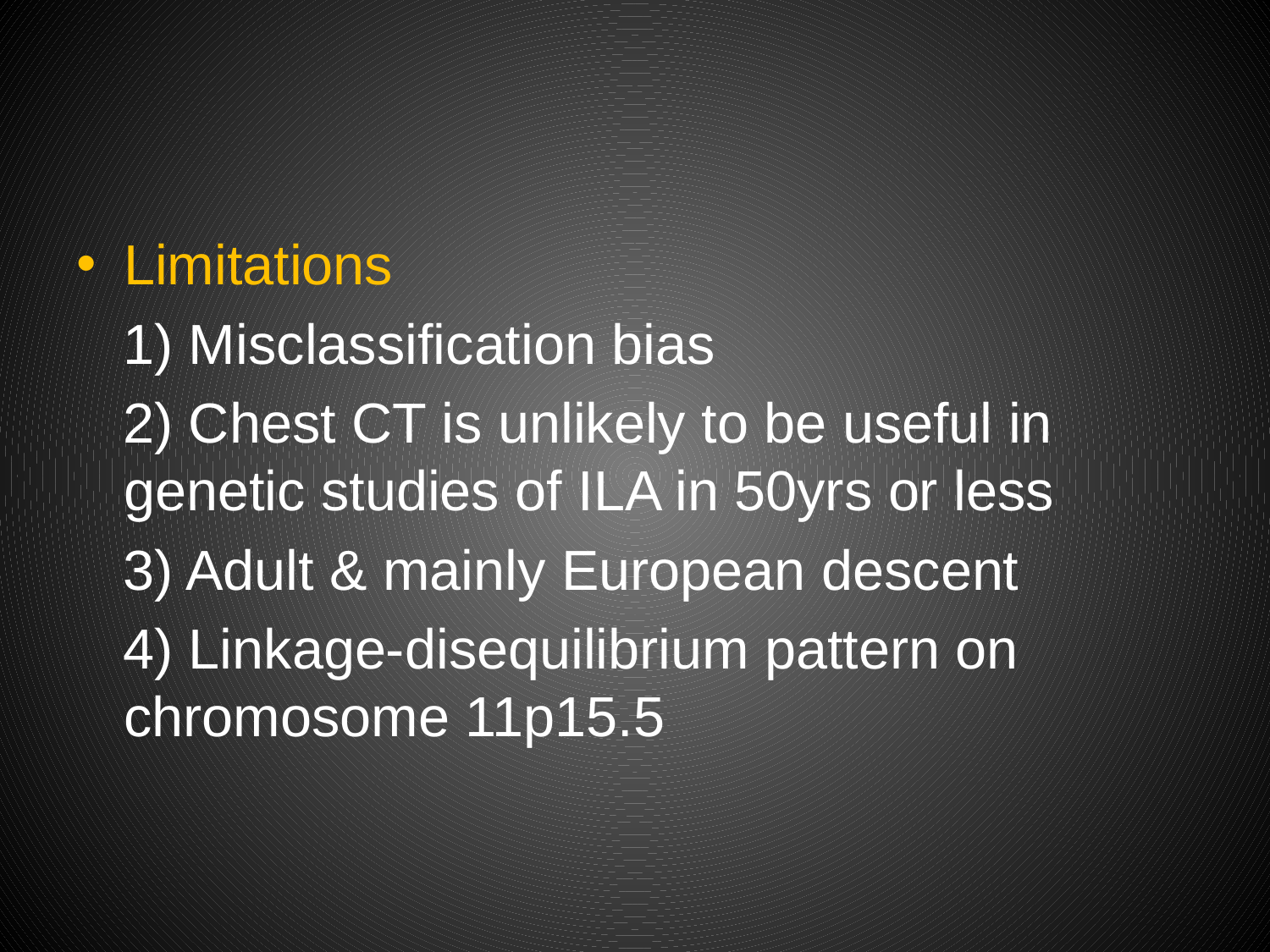

#
Limitations
   1) Misclassification bias
   2) Chest CT is unlikely to be useful in genetic studies of ILA in 50yrs or less
   3) Adult & mainly European descent
   4) Linkage-disequilibrium pattern on chromosome 11p15.5